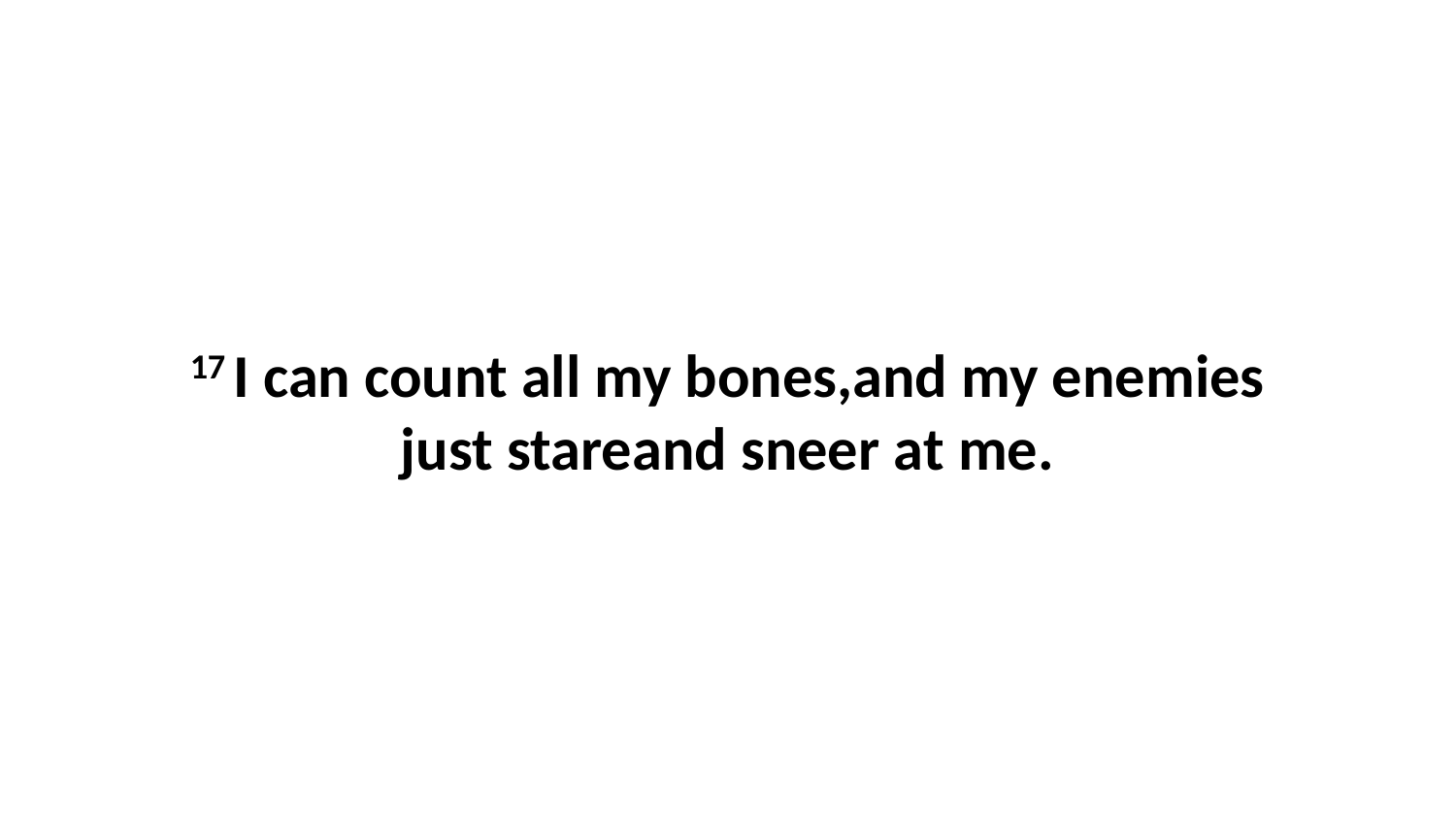

17 I can count all my bones,and my enemies just stareand sneer at me.